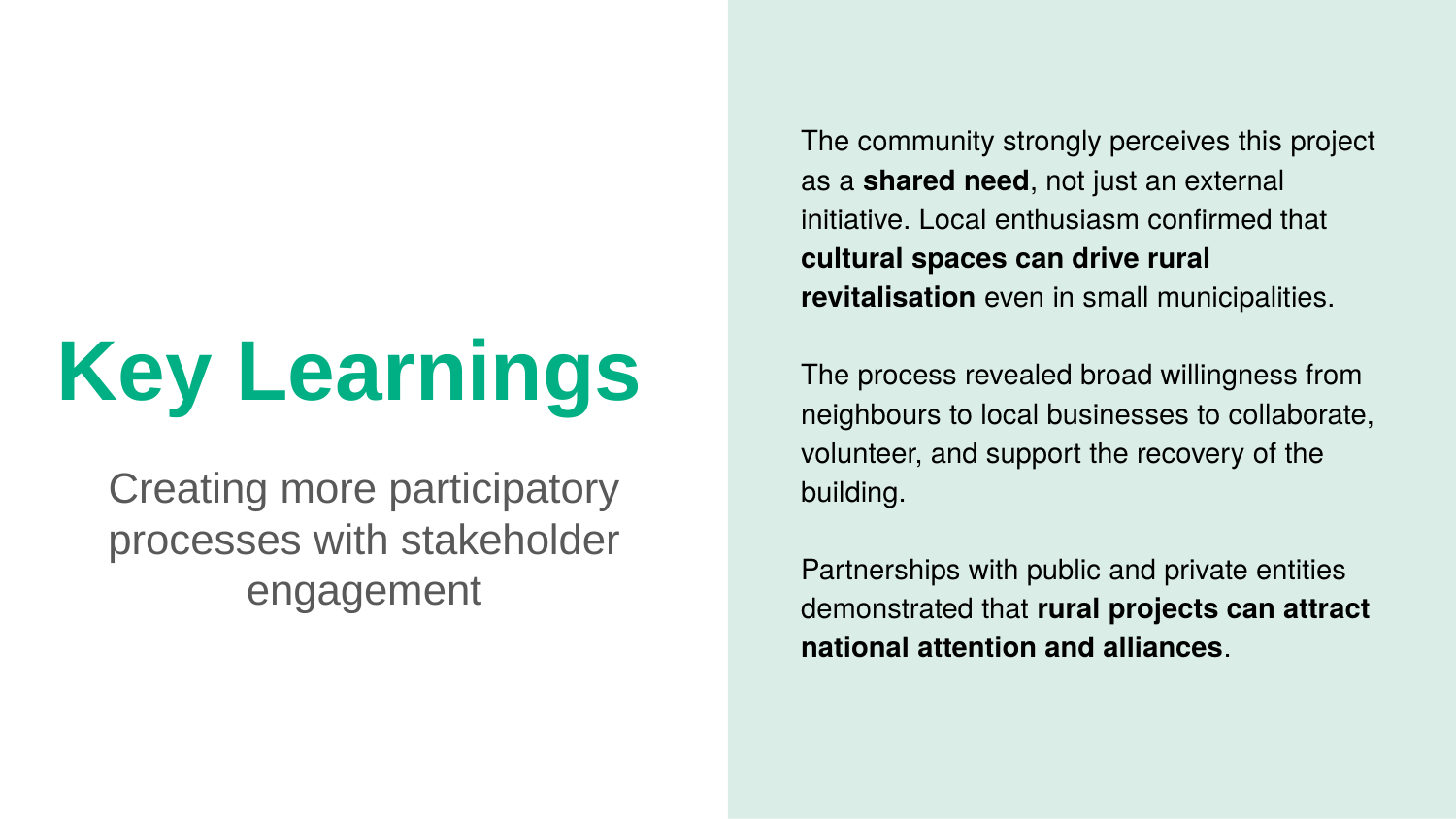

The community strongly perceives this project as a shared need, not just an external initiative. Local enthusiasm confirmed that cultural spaces can drive rural revitalisation even in small municipalities.

The process revealed broad willingness from neighbours to local businesses to collaborate, volunteer, and support the recovery of the building.

Partnerships with public and private entities demonstrated that rural projects can attract national attention and alliances.

# Key Learnings
Creating more participatory processes with stakeholder engagement